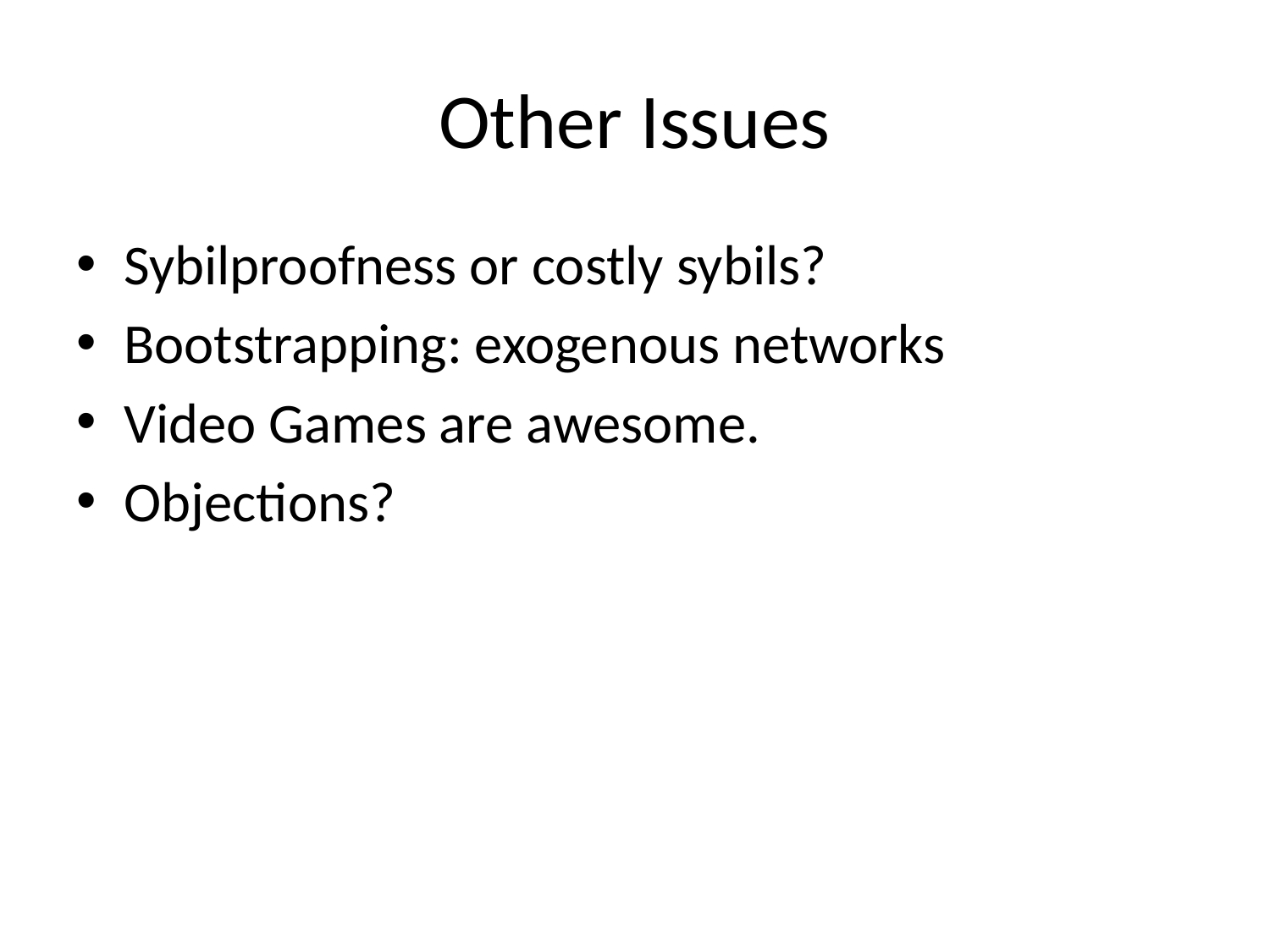

# Other Issues
Sybilproofness or costly sybils?
Bootstrapping: exogenous networks
Video Games are awesome.
Objections?